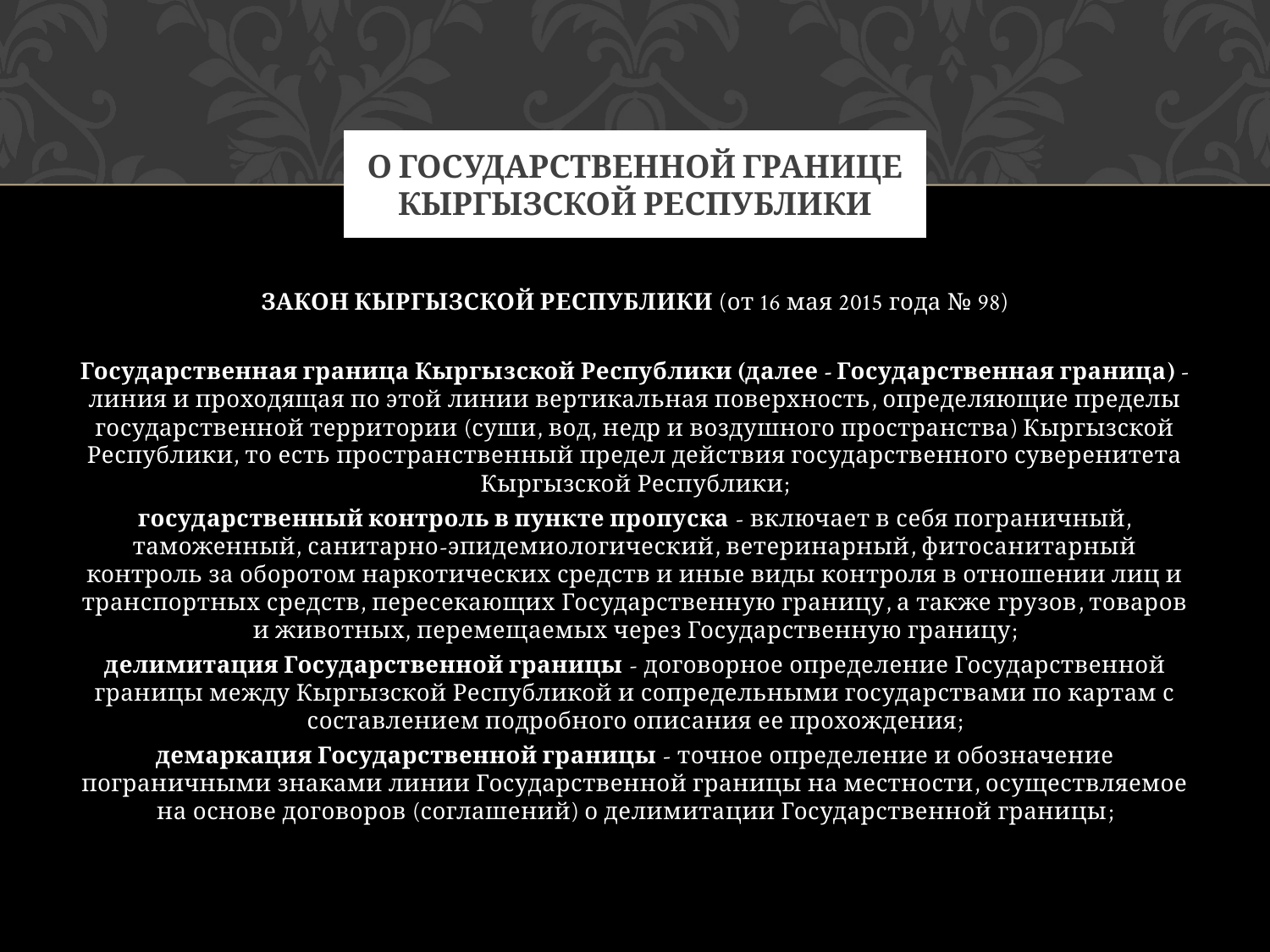

# О Государственной границе Кыргызской Республики
ЗАКОН КЫРГЫЗСКОЙ РЕСПУБЛИКИ (от 16 мая 2015 года № 98)

Государственная граница Кыргызской Республики (далее - Государственная граница) - линия и проходящая по этой линии вертикальная поверхность, определяющие пределы государственной территории (суши, вод, недр и воздушного пространства) Кыргызской Республики, то есть пространственный предел действия государственного суверенитета Кыргызской Республики;
государственный контроль в пункте пропуска - включает в себя пограничный, таможенный, санитарно-эпидемиологический, ветеринарный, фитосанитарный контроль за оборотом наркотических средств и иные виды контроля в отношении лиц и транспортных средств, пересекающих Государственную границу, а также грузов, товаров и животных, перемещаемых через Государственную границу;
делимитация Государственной границы - договорное определение Государственной границы между Кыргызской Республикой и сопредельными государствами по картам с составлением подробного описания ее прохождения;
демаркация Государственной границы - точное определение и обозначение пограничными знаками линии Государственной границы на местности, осуществляемое на основе договоров (соглашений) о делимитации Государственной границы;